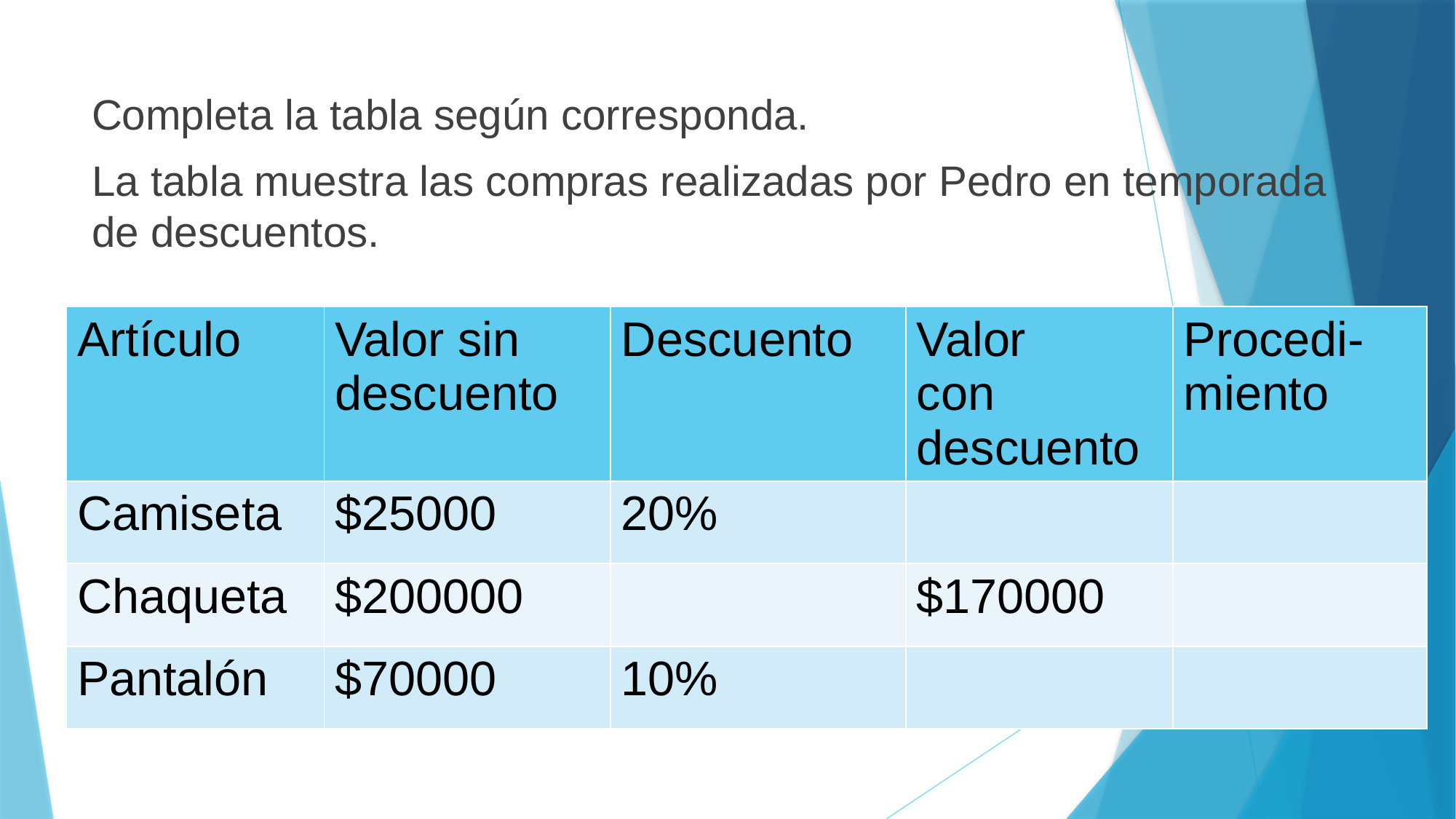

Completa la tabla según corresponda.
La tabla muestra las compras realizadas por Pedro en temporada de descuentos.

| Artículo | Valor sin descuento | Descuento | Valor con descuento | Procedi-miento |
| --- | --- | --- | --- | --- |
| Camiseta | $25000 | 20% |  |  |
| Chaqueta | $200000 |  | $170000 |  |
| Pantalón | $70000 | 10% |  |  |